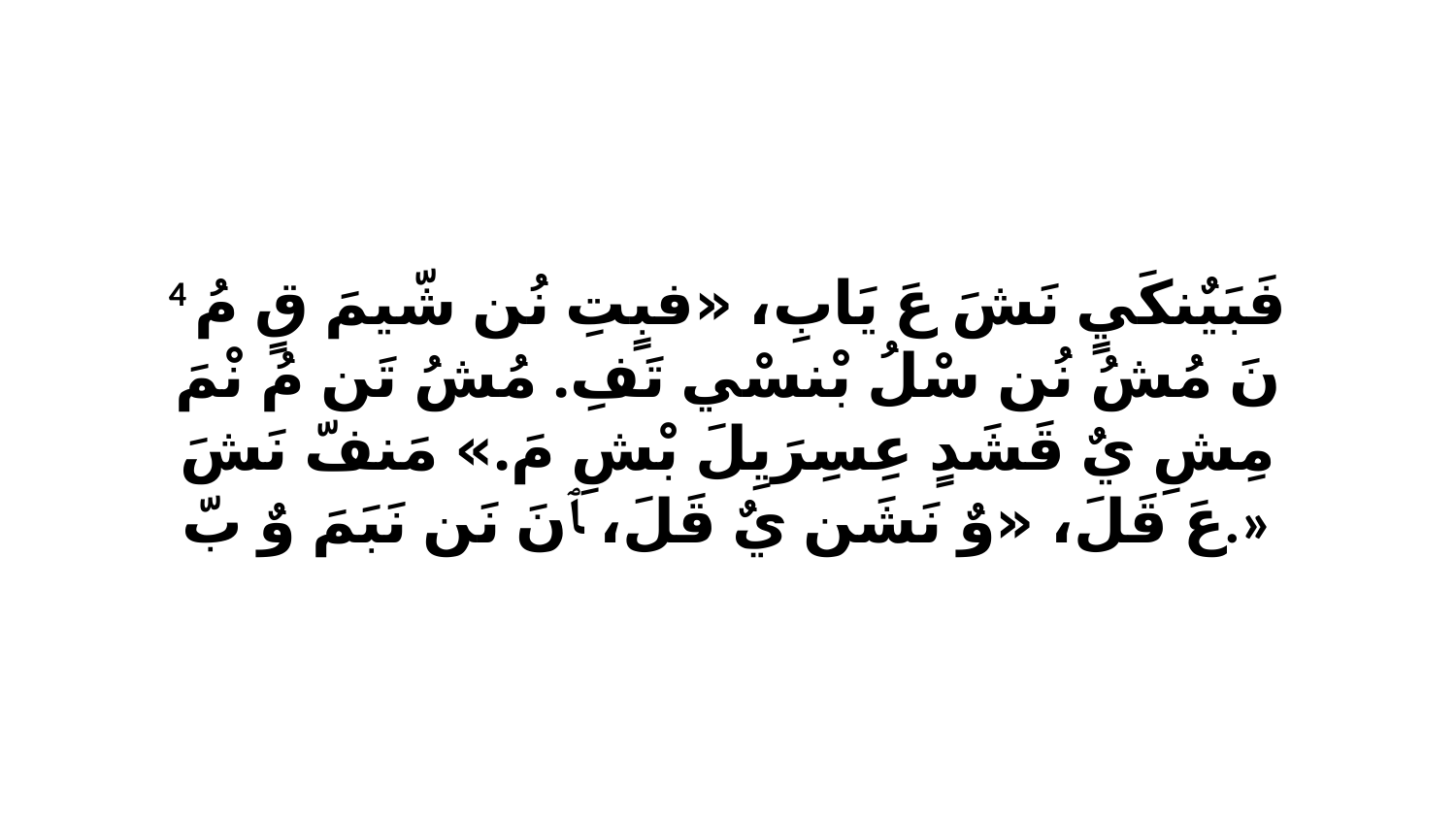

4 فَبَيٌنكَيٍ نَشَ عَ يَابِ، «فبٍتِ نُن شّيمَ قٍ مُ نَ مُشُ نُن سْلُ بْنسْي تَفِ. مُشُ تَن مُ نْمَ مِشِ يٌ قَشَدٍ عِسِرَيِلَ بْشِ مَ.» مَنفّ نَشَ عَ قَلَ، «وٌ نَشَن يٌ قَلَ، ﭑ نَ نَن نَبَمَ وٌ بّ.»